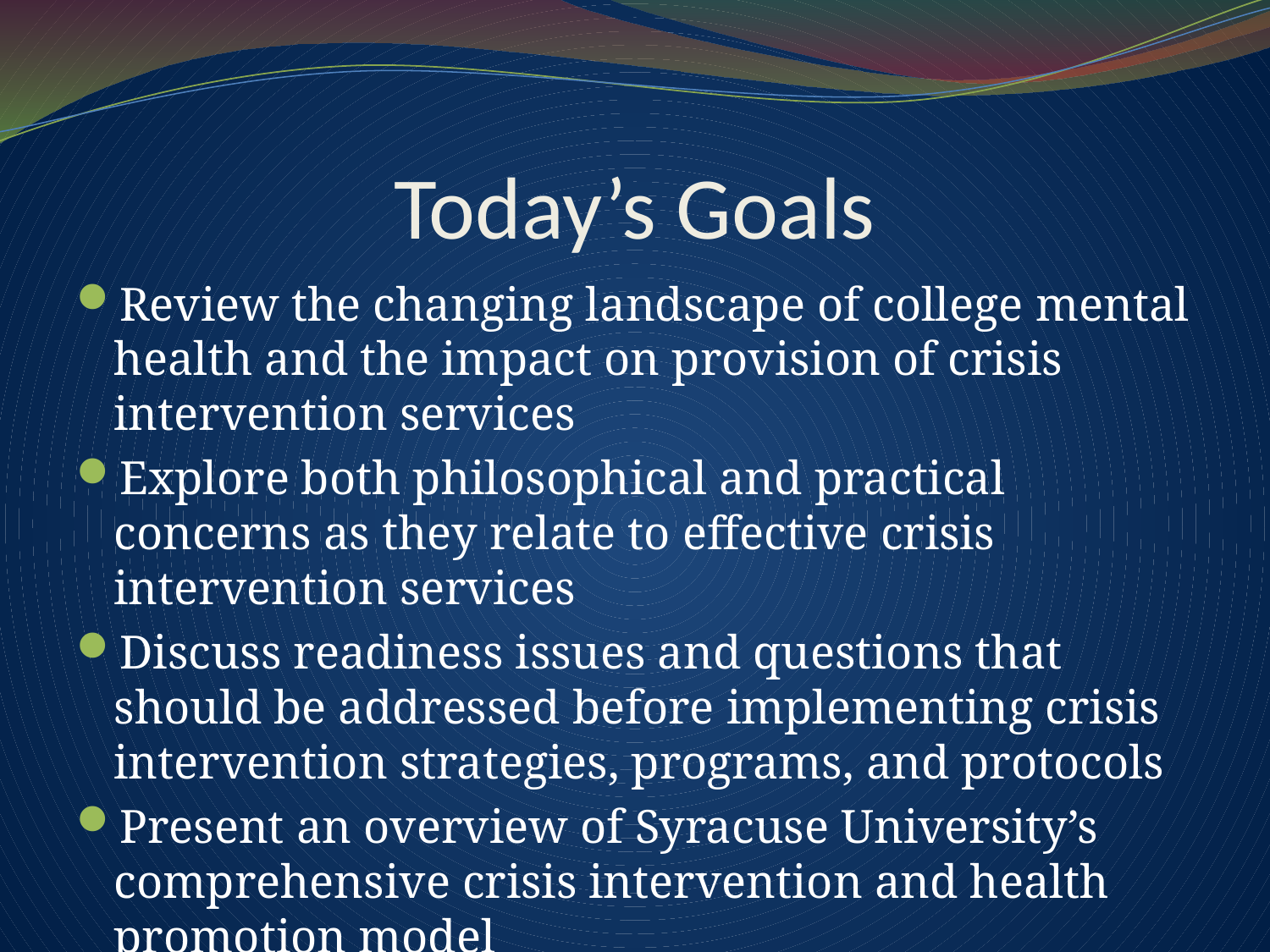

# Today’s Goals
Review the changing landscape of college mental health and the impact on provision of crisis intervention services
Explore both philosophical and practical concerns as they relate to effective crisis intervention services
Discuss readiness issues and questions that should be addressed before implementing crisis intervention strategies, programs, and protocols
Present an overview of Syracuse University’s comprehensive crisis intervention and health promotion model